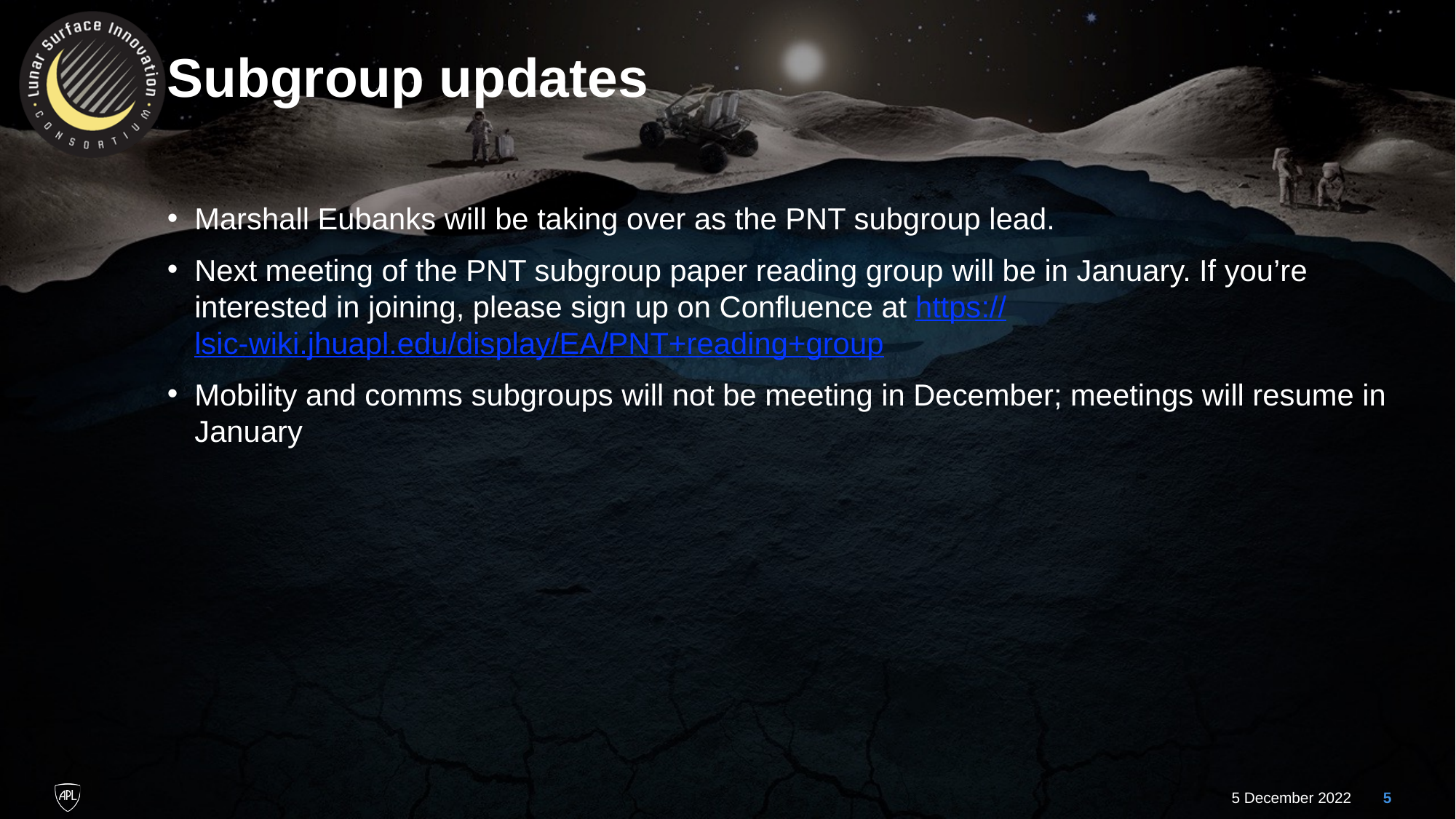

# Subgroup updates
Marshall Eubanks will be taking over as the PNT subgroup lead.
Next meeting of the PNT subgroup paper reading group will be in January. If you’re interested in joining, please sign up on Confluence at https://lsic-wiki.jhuapl.edu/display/EA/PNT+reading+group
Mobility and comms subgroups will not be meeting in December; meetings will resume in January

5 December 2022
5